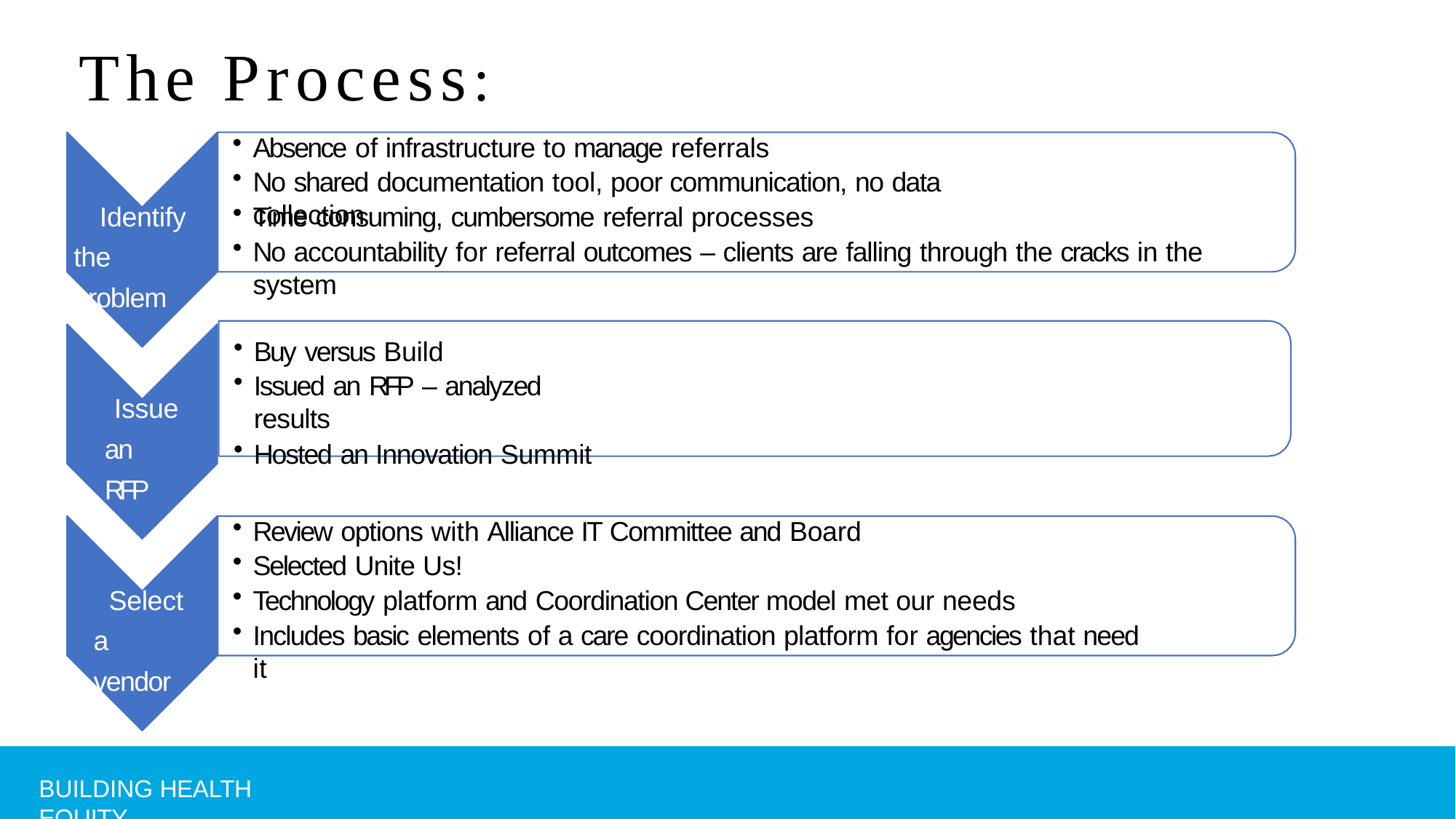

# The Process:
Absence of infrastructure to manage referrals
No shared documentation tool, poor communication, no data collection

Identify the problem
Time consuming, cumbersome referral processes
No accountability for referral outcomes – clients are falling through the cracks in the system

Buy versus Build
Issued an RFP – analyzed results
Hosted an Innovation Summit
Issue an RFP
Review options with Alliance IT Committee and Board
Selected Unite Us!
Technology platform and Coordination Center model met our needs
Includes basic elements of a care coordination platform for agencies that need it

Select a vendor

BUILDING HEALTH EQUITY